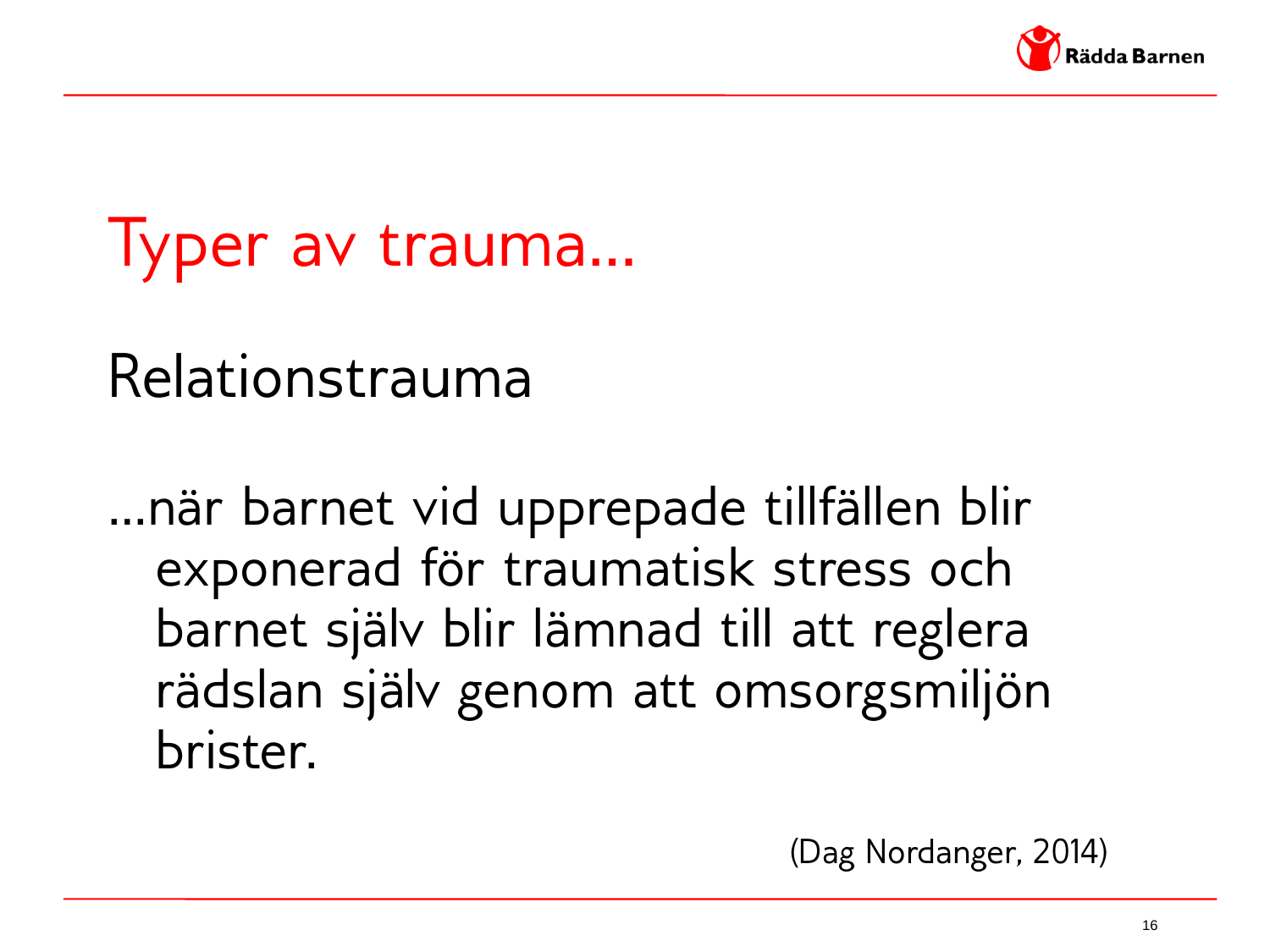

# Typer av trauma…
Relationstrauma

…när barnet vid upprepade tillfällen blir exponerad för traumatisk stress och barnet själv blir lämnad till att reglera rädslan själv genom att omsorgsmiljön brister.

						(Dag Nordanger, 2014)